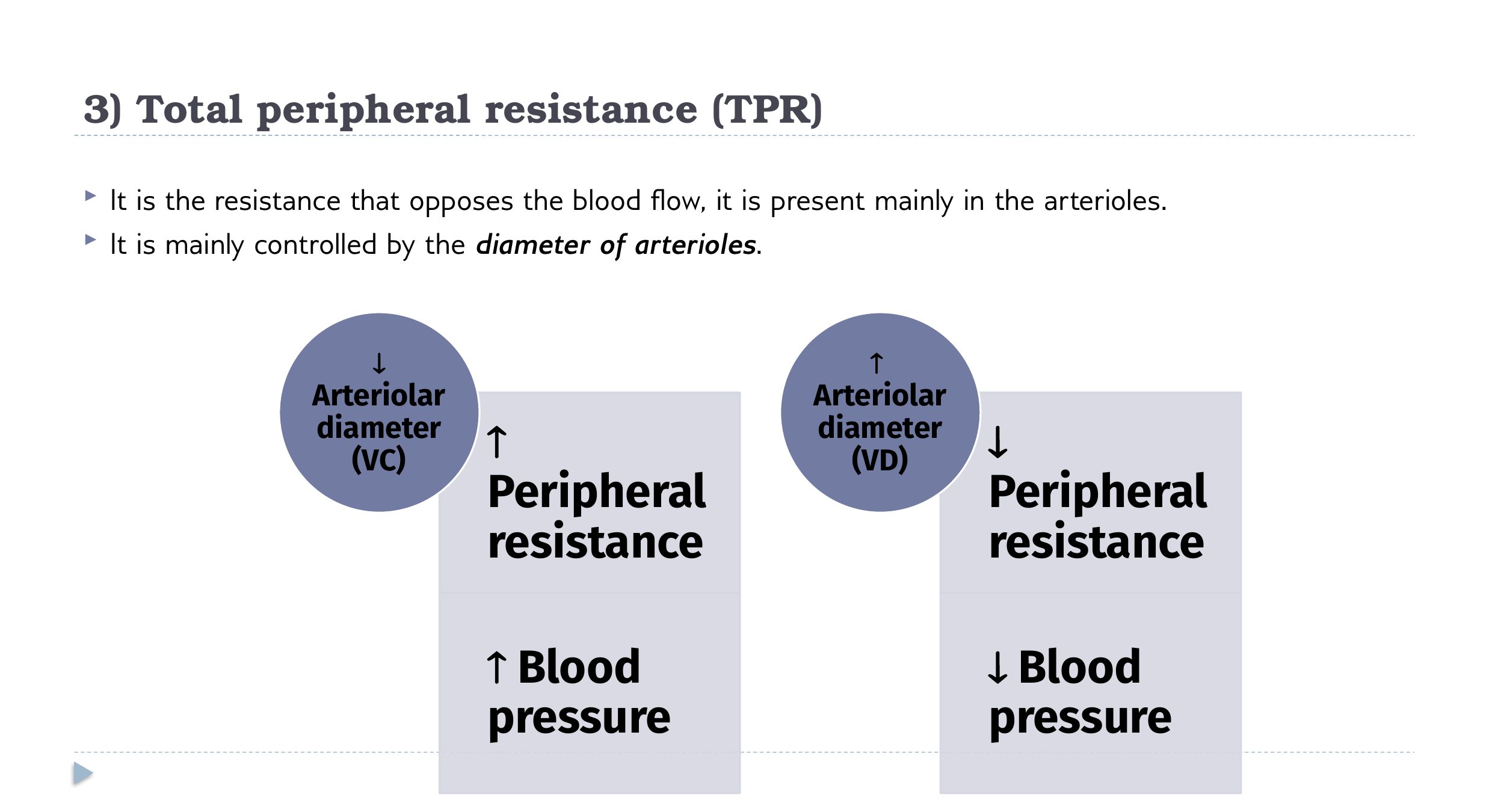

# 3) Total peripheral resistance (TPR)
It is the resistance that opposes the blood flow, it is present mainly in the arterioles.
It is mainly controlled by the diameter of arterioles.

↑ Peripheral resistance
↑ Blood pressure
↓ Arteriolar diameter (VC)
↓ Peripheral resistance
↓ Blood pressure
↑  Arteriolar diameter (VD)